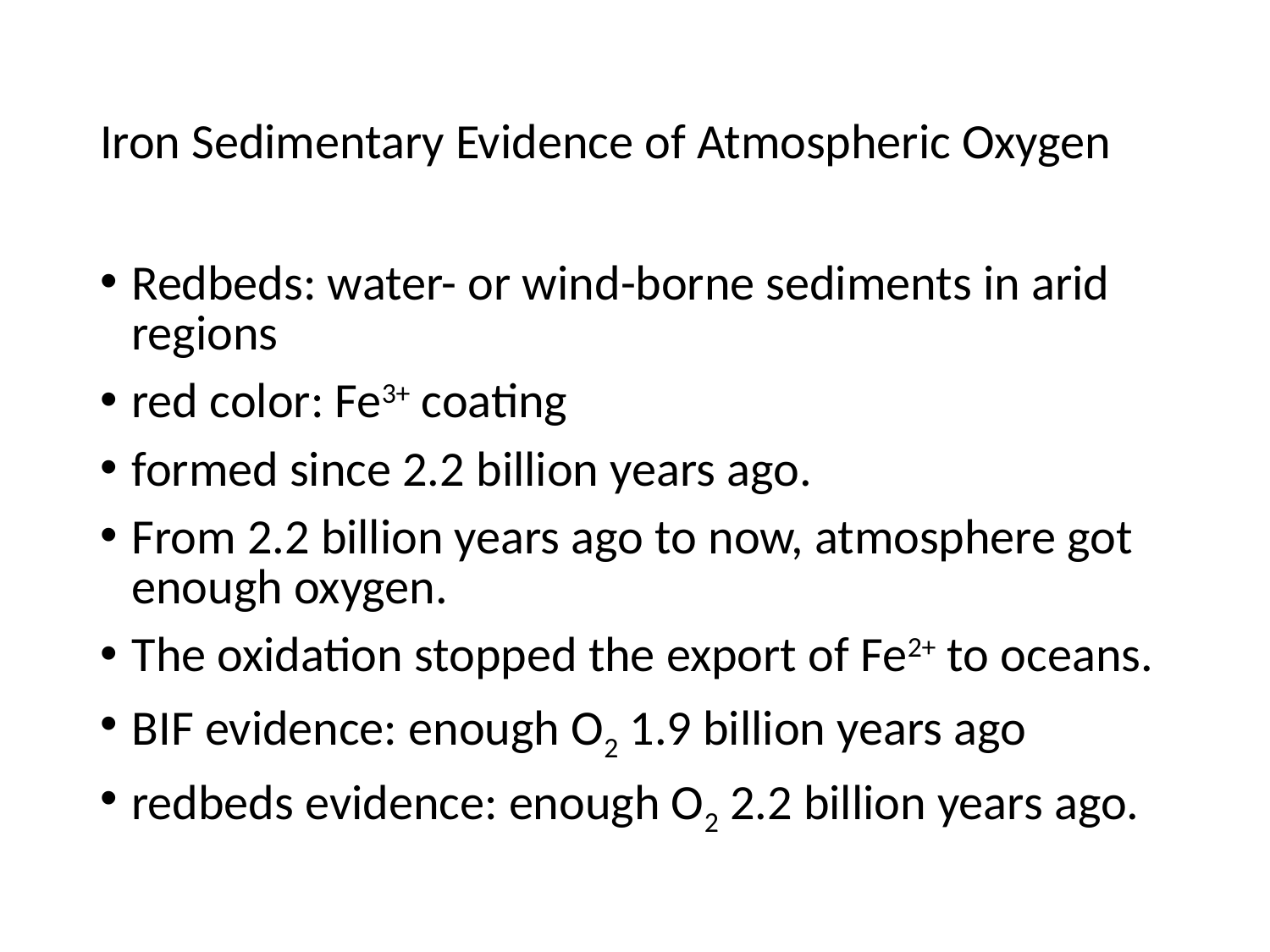

# Iron Sedimentary Evidence of Atmospheric Oxygen
Redbeds: water- or wind-borne sediments in arid regions
red color: Fe3+ coating
formed since 2.2 billion years ago.
From 2.2 billion years ago to now, atmosphere got enough oxygen.
The oxidation stopped the export of Fe2+ to oceans.
BIF evidence: enough O2 1.9 billion years ago
redbeds evidence: enough O2 2.2 billion years ago.